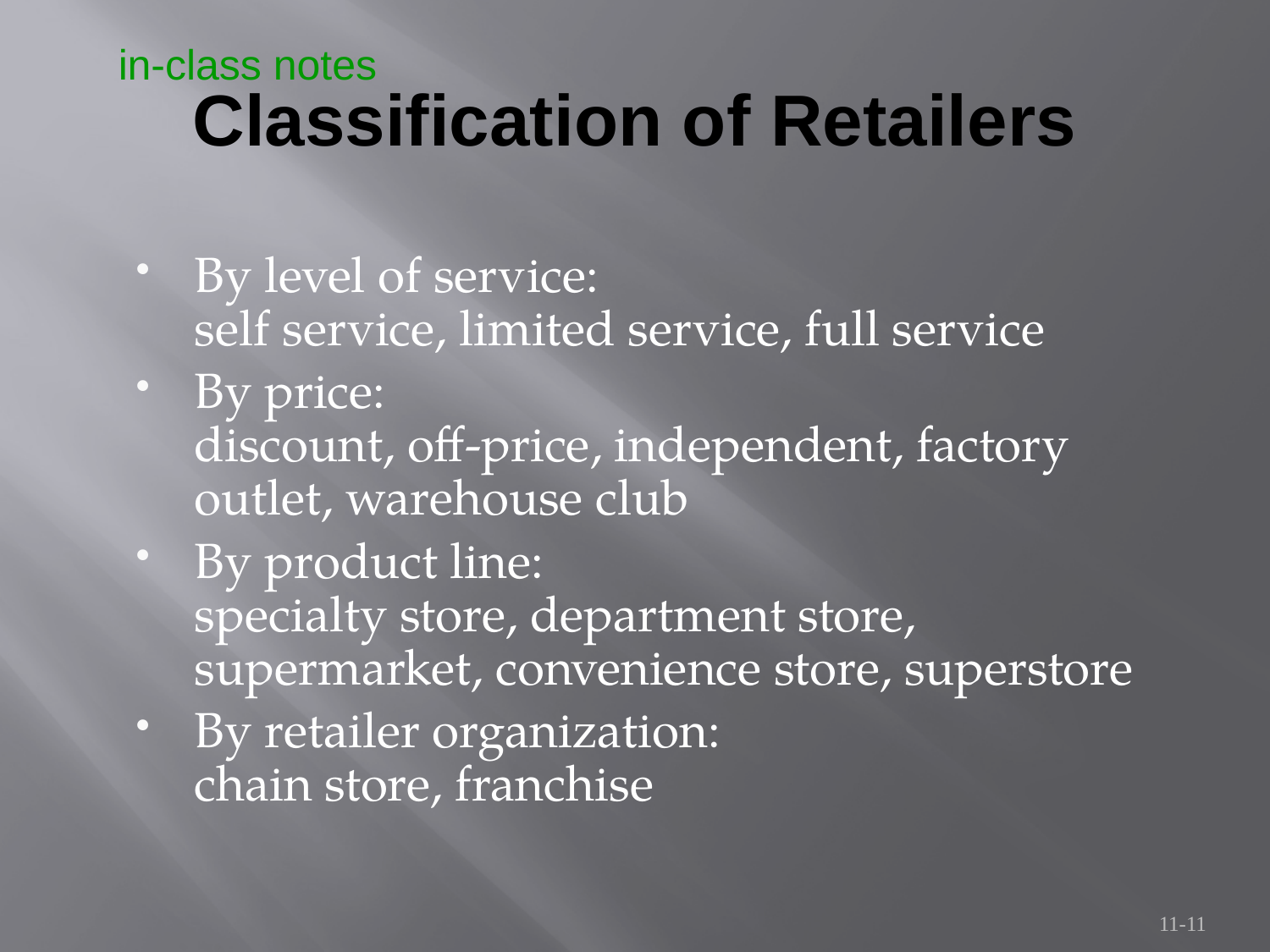

in-class notes
# Classification of Retailers
By level of service:
self service, limited service, full service
By price:
discount, off-price, independent, factory outlet, warehouse club
By product line:
specialty store, department store, supermarket, convenience store, superstore
By retailer organization:
chain store, franchise
11-11